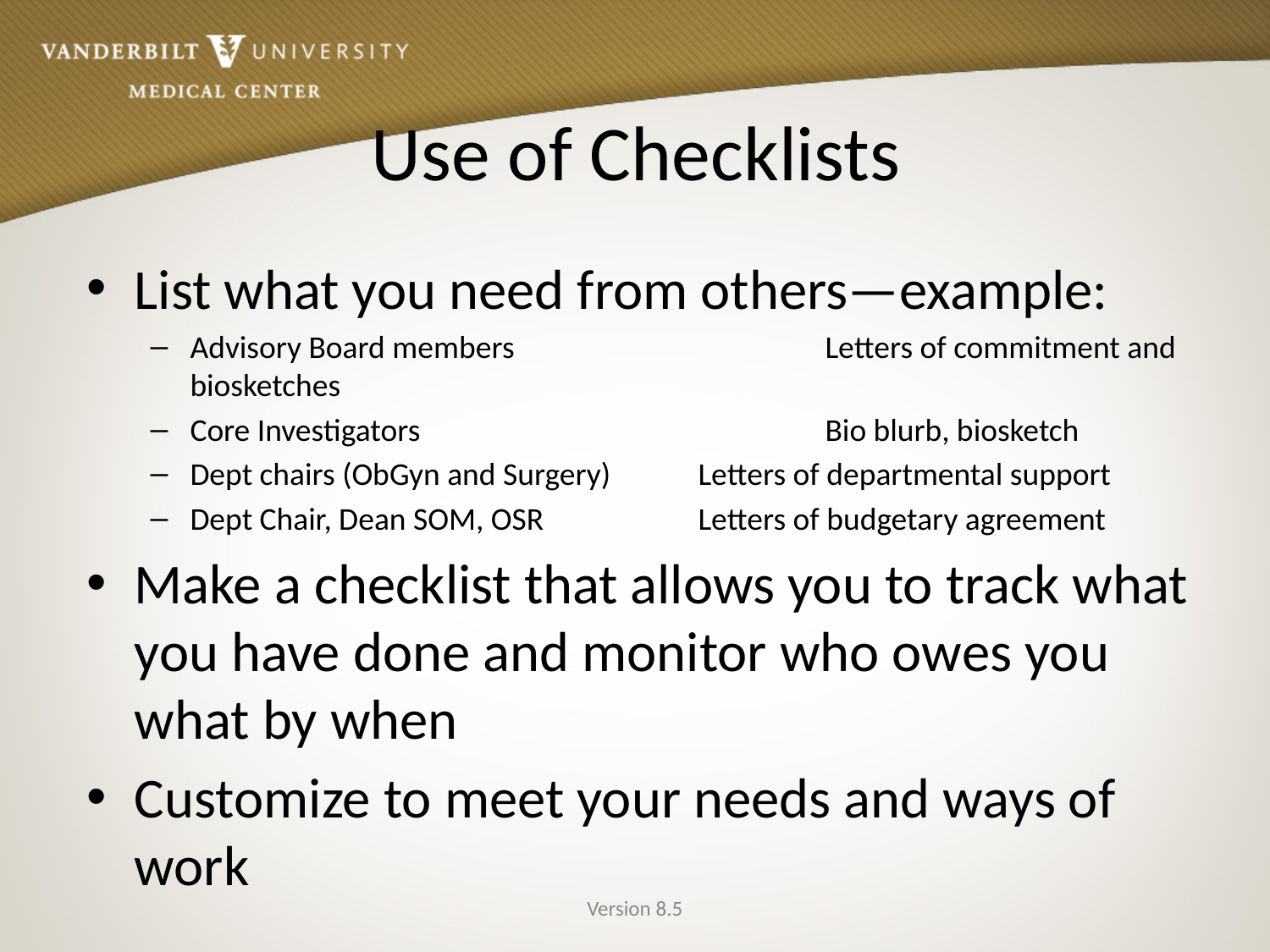

# Use of Checklists
List what you need from others—example:
Advisory Board members			Letters of commitment and biosketches
Core Investigators				Bio blurb, biosketch
Dept chairs (ObGyn and Surgery) 	Letters of departmental support
Dept Chair, Dean SOM, OSR		Letters of budgetary agreement
Make a checklist that allows you to track what you have done and monitor who owes you what by when
Customize to meet your needs and ways of work
Version 8.5